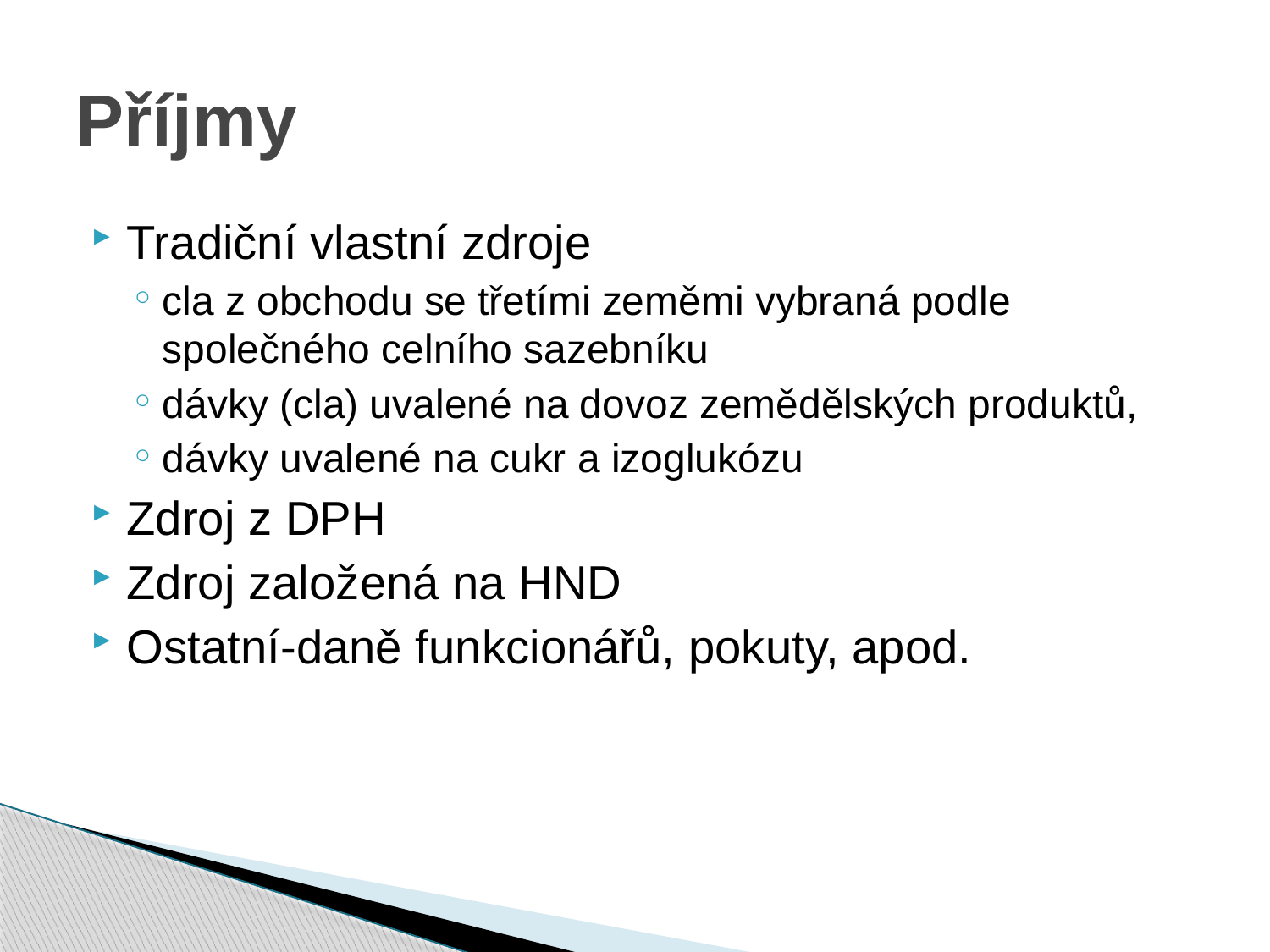

# Příjmy
Tradiční vlastní zdroje
cla z obchodu se třetími zeměmi vybraná podle společného celního sazebníku
dávky (cla) uvalené na dovoz zemědělských produktů,
dávky uvalené na cukr a izoglukózu
Zdroj z DPH
Zdroj založená na HND
Ostatní-daně funkcionářů, pokuty, apod.